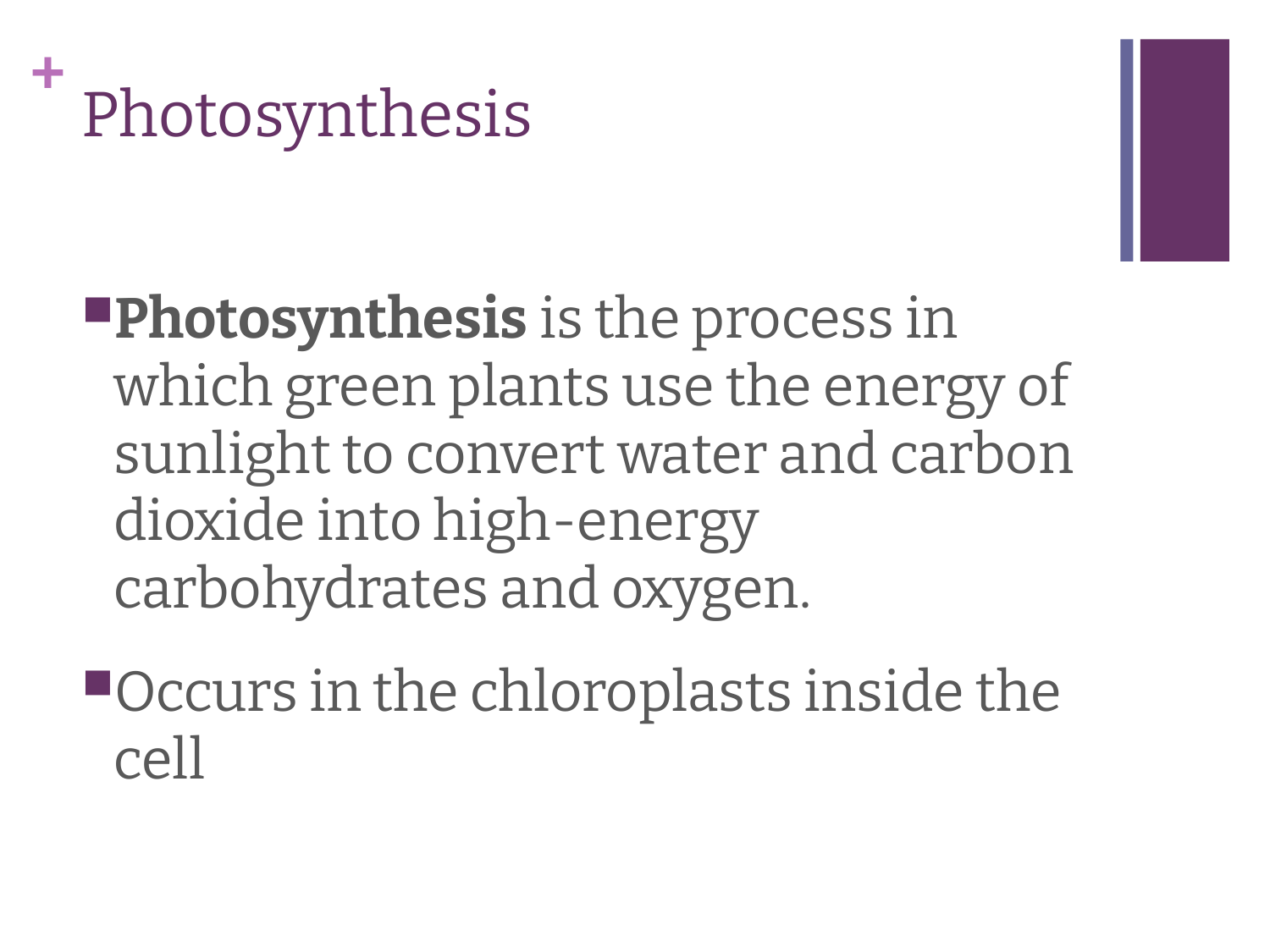

Photosynthesis
Photosynthesis is the process in which green plants use the energy of sunlight to convert water and carbon dioxide into high-energy carbohydrates and oxygen.
Occurs in the chloroplasts inside the cell